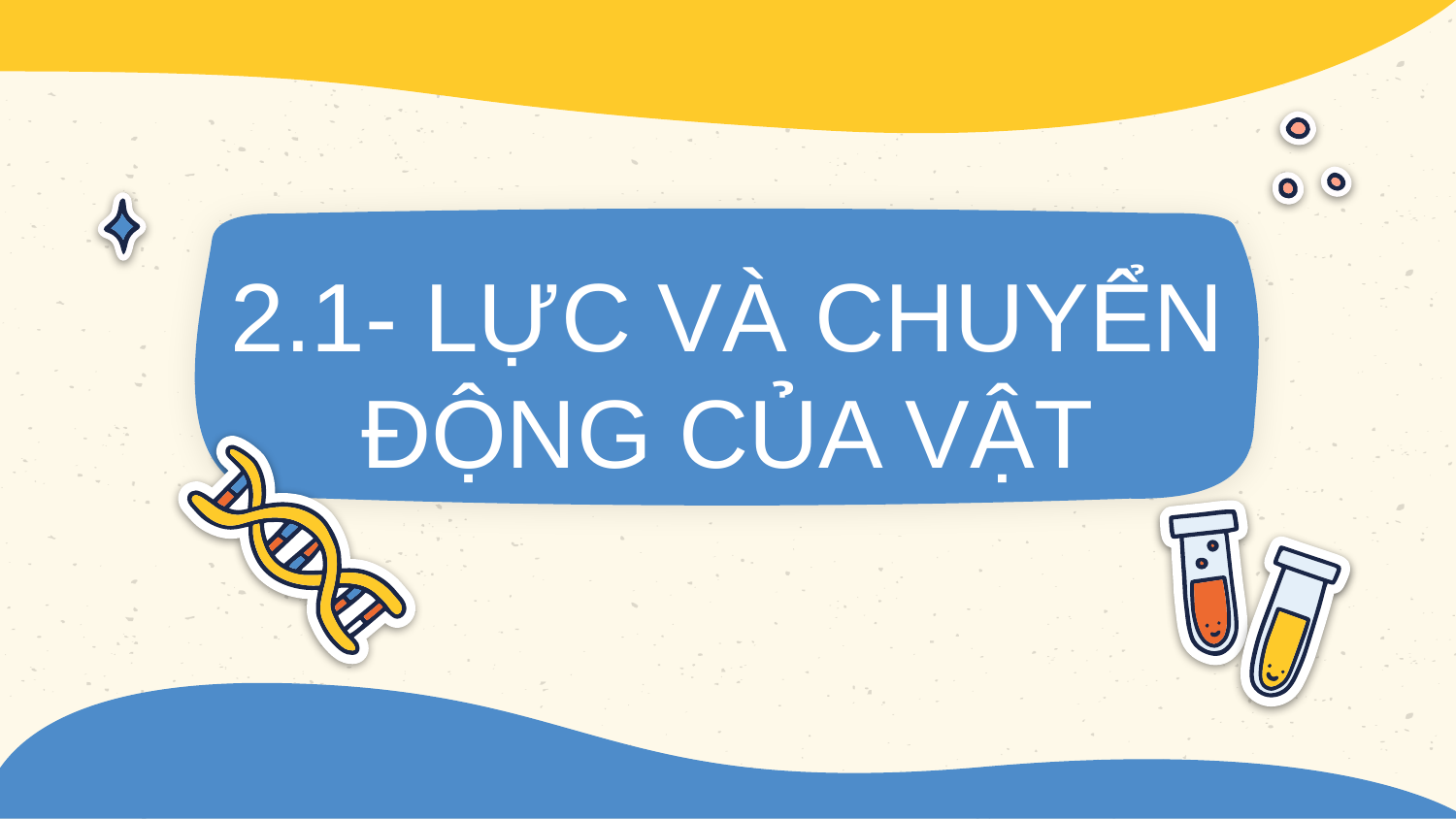

# 2.1- LỰC VÀ CHUYỂN ĐỘNG CỦA VẬT